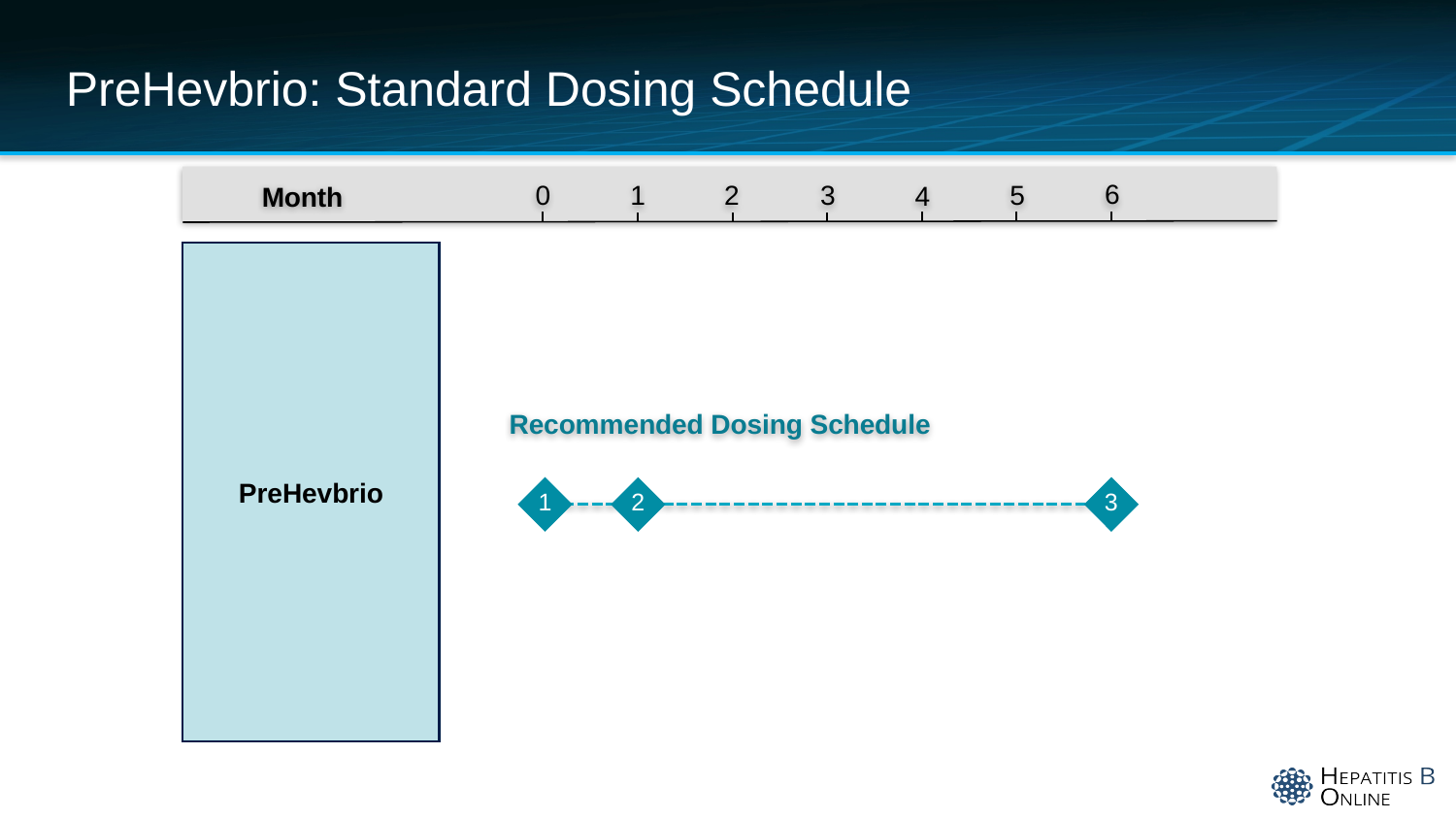

# PreHevbrio: Standard Dosing Schedule
6
0

1
2
3
5
4

Month
PreHevbrio
Recommended Dosing Schedule
1
2
3